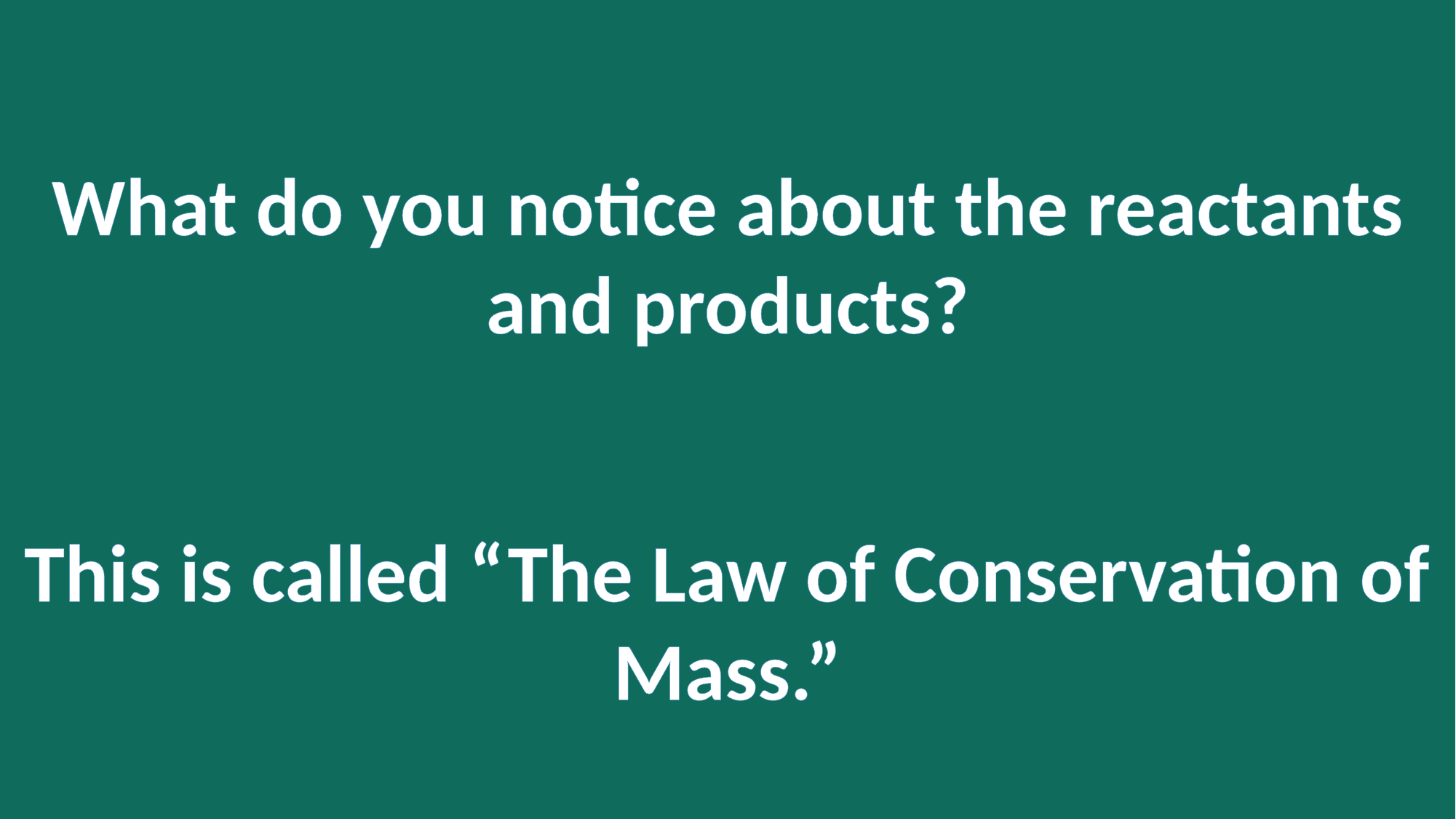

What do you notice about the reactants and products?
This is called “The Law of Conservation of Mass.”